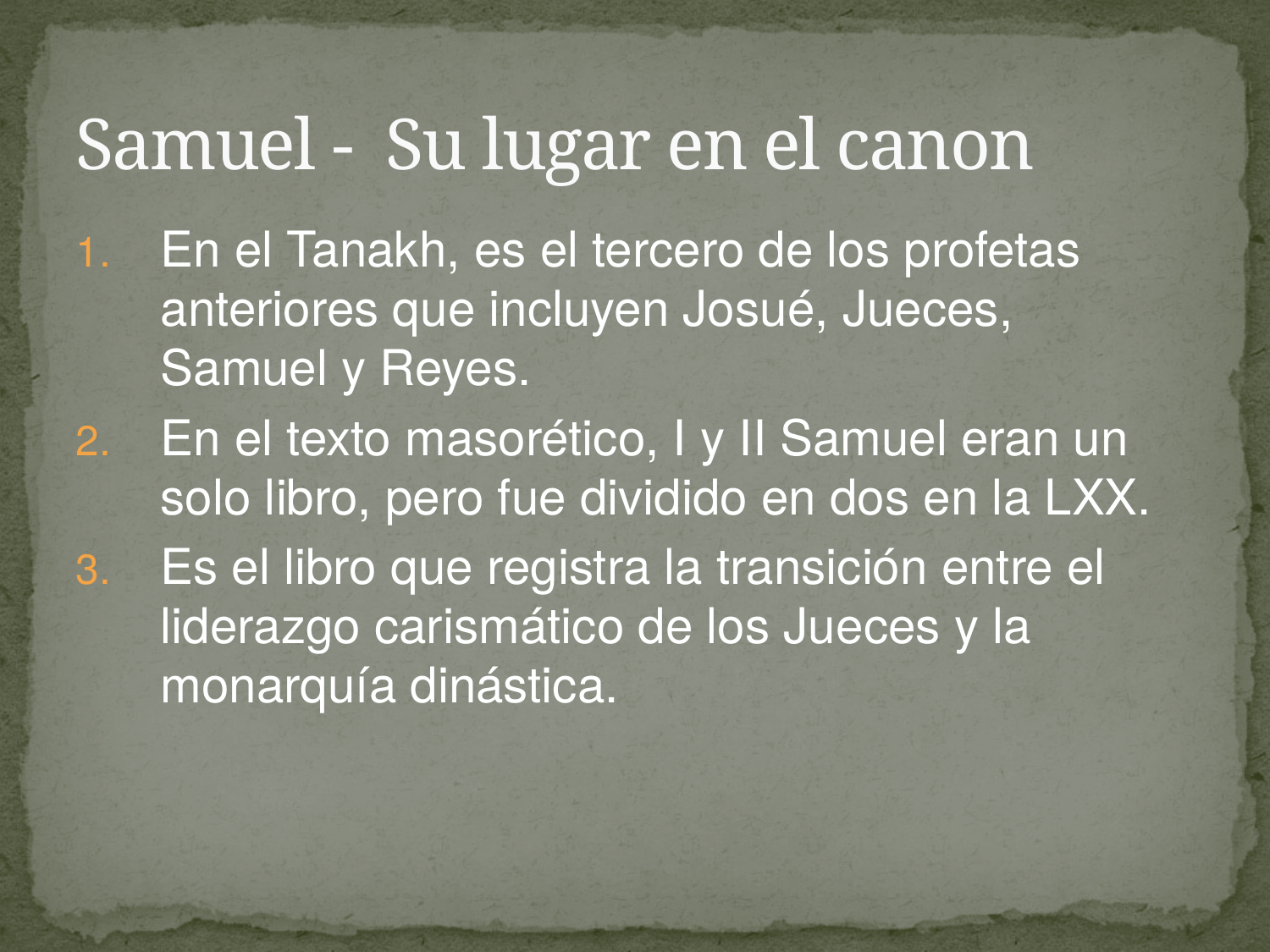

# Samuel -  Su lugar en el canon
En el Tanakh, es el tercero de los profetas anteriores que incluyen Josué, Jueces, Samuel y Reyes.
En el texto masorético, I y II Samuel eran un solo libro, pero fue dividido en dos en la LXX.
Es el libro que registra la transición entre el liderazgo carismático de los Jueces y la monarquía dinástica.